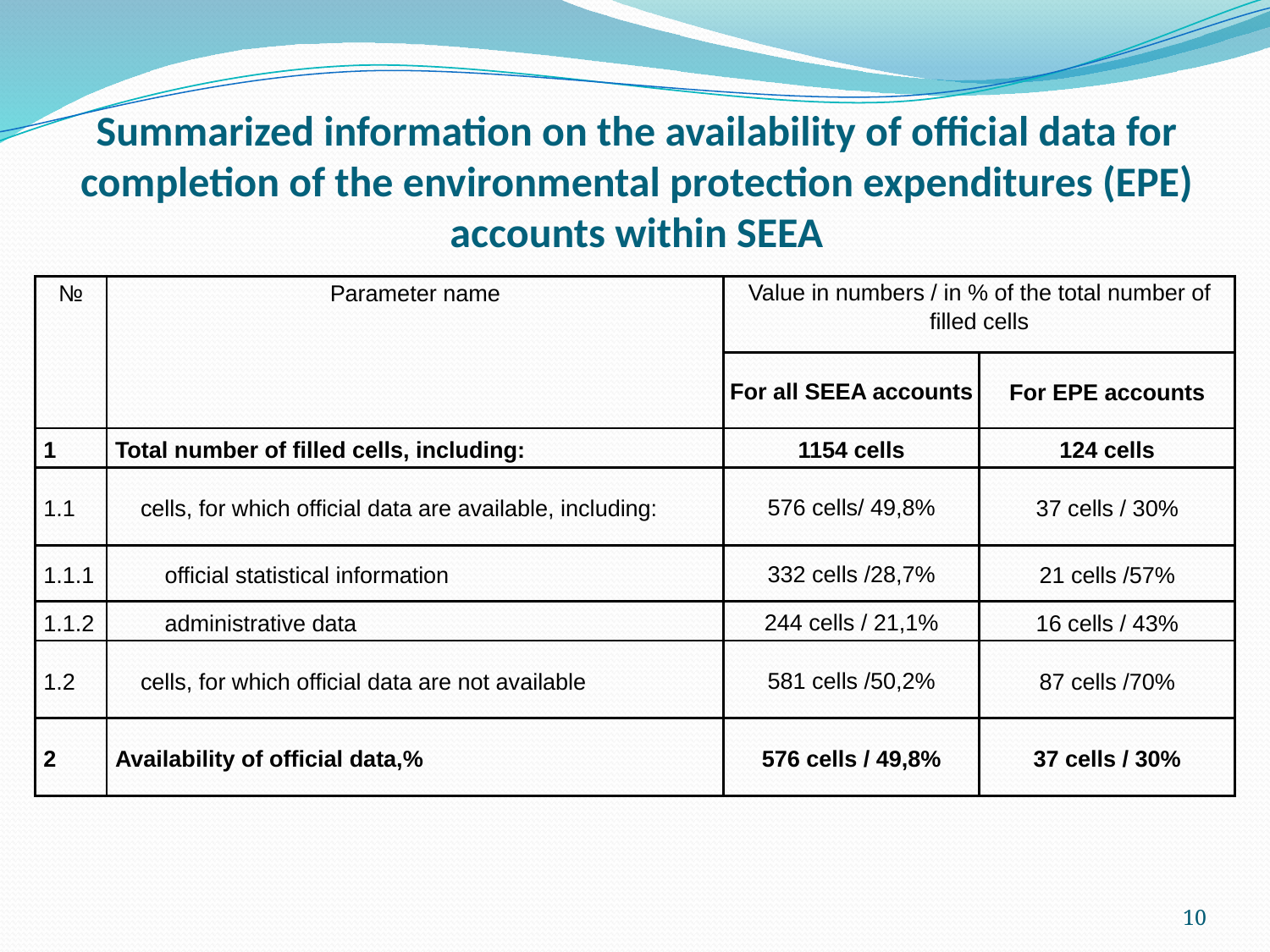

# Summarized information on the availability of official data for completion of the environmental protection expenditures (EPE) accounts within SEEA
| № | Parameter name | Value in numbers / in % of the total number of filled cells |  |
| --- | --- | --- | --- |
|  |  | For all SEEA accounts | For EPE accounts |
| 1 | Total number of filled cells, including: | 1154 cells | 124 cells |
| 1.1 | cells, for which official data are available, including: | 576 cells/ 49,8% | 37 cells / 30% |
| 1.1.1 | official statistical information | 332 cells /28,7% | 21 cells /57% |
| 1.1.2 | administrative data | 244 cells / 21,1% | 16 cells / 43% |
| 1.2 | cells, for which official data are not available | 581 cells /50,2% | 87 cells /70% |
| 2 | Availability of official data,% | 576 cells / 49,8% | 37 cells / 30% |
10